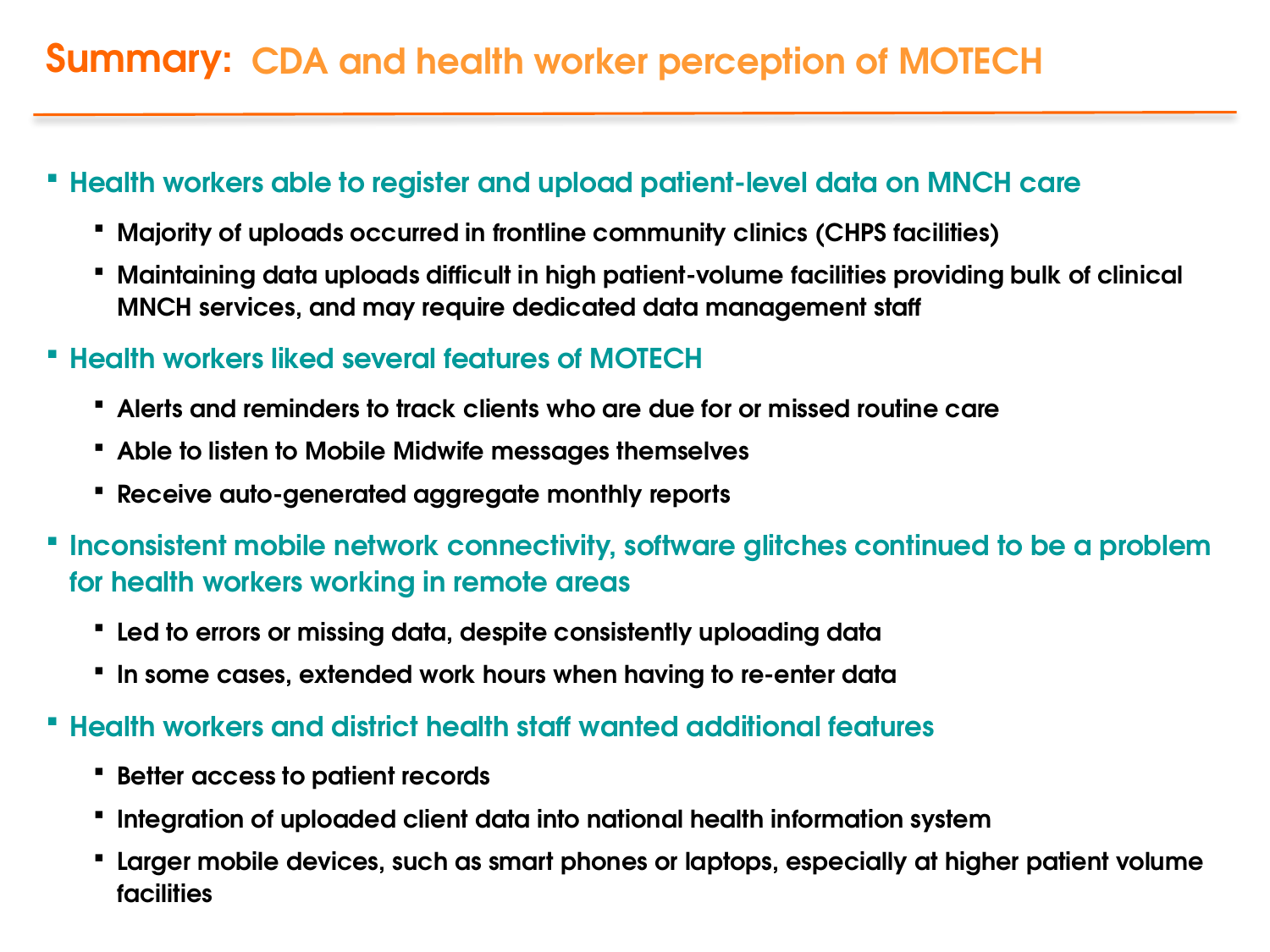

Summary:
CDA and health worker perception of MOTECH
Health workers able to register and upload patient-level data on MNCH care
Majority of uploads occurred in frontline community clinics (CHPS facilities)
Maintaining data uploads difficult in high patient-volume facilities providing bulk of clinical MNCH services, and may require dedicated data management staff
Health workers liked several features of MOTECH
Alerts and reminders to track clients who are due for or missed routine care
Able to listen to Mobile Midwife messages themselves
Receive auto-generated aggregate monthly reports
Inconsistent mobile network connectivity, software glitches continued to be a problem for health workers working in remote areas
Led to errors or missing data, despite consistently uploading data
In some cases, extended work hours when having to re-enter data
Health workers and district health staff wanted additional features
Better access to patient records
Integration of uploaded client data into national health information system
Larger mobile devices, such as smart phones or laptops, especially at higher patient volume facilities